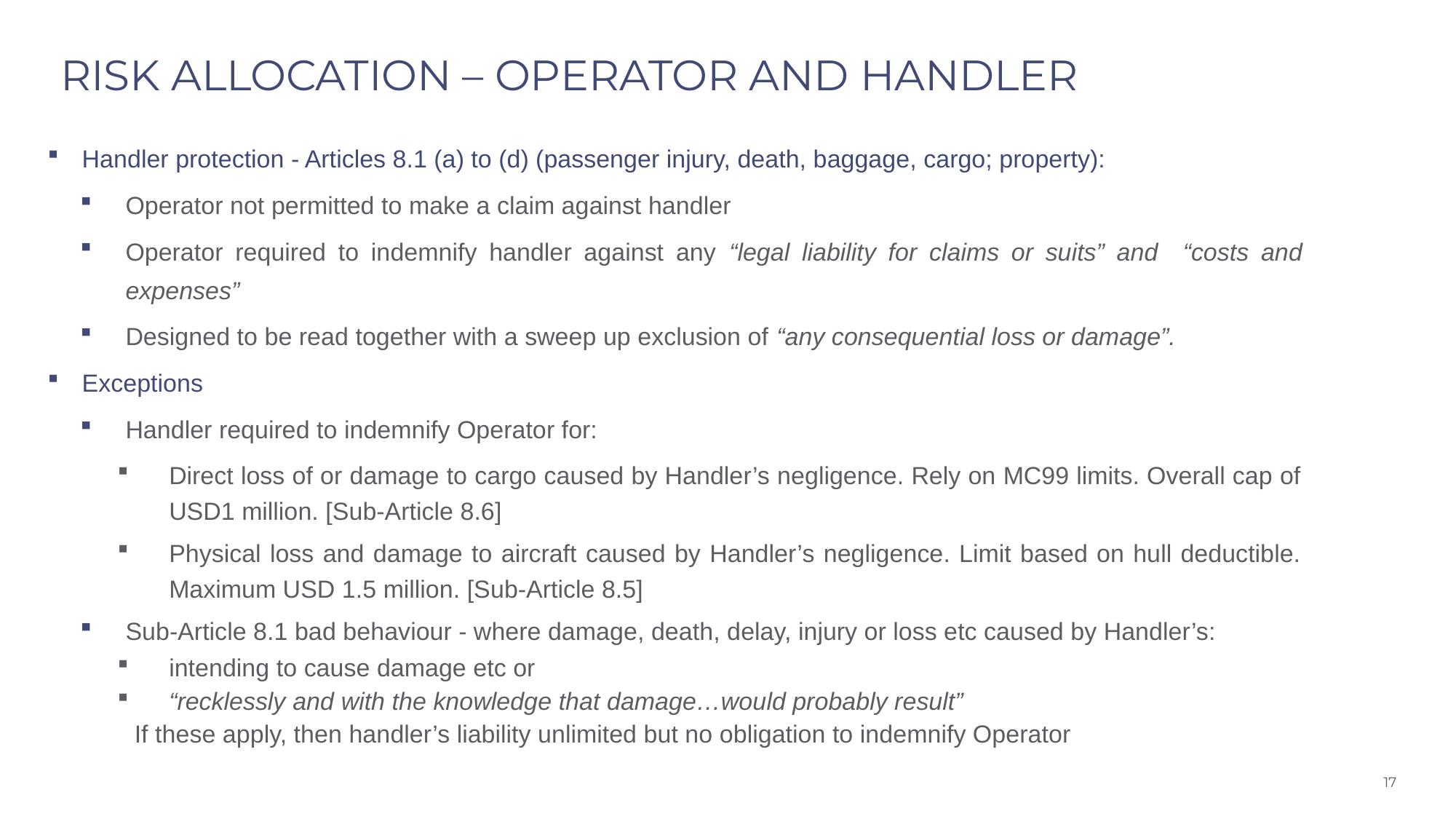

# Risk Allocation – operator and Handler
Handler protection - Articles 8.1 (a) to (d) (passenger injury, death, baggage, cargo; property):
Operator not permitted to make a claim against handler
Operator required to indemnify handler against any “legal liability for claims or suits” and  “costs and expenses”
Designed to be read together with a sweep up exclusion of “any consequential loss or damage”.
Exceptions
Handler required to indemnify Operator for:
Direct loss of or damage to cargo caused by Handler’s negligence. Rely on MC99 limits. Overall cap of USD1 million. [Sub-Article 8.6]
Physical loss and damage to aircraft caused by Handler’s negligence. Limit based on hull deductible. Maximum USD 1.5 million. [Sub-Article 8.5]
Sub-Article 8.1 bad behaviour - where damage, death, delay, injury or loss etc caused by Handler’s:
intending to cause damage etc or
“recklessly and with the knowledge that damage…would probably result”
If these apply, then handler’s liability unlimited but no obligation to indemnify Operator

17